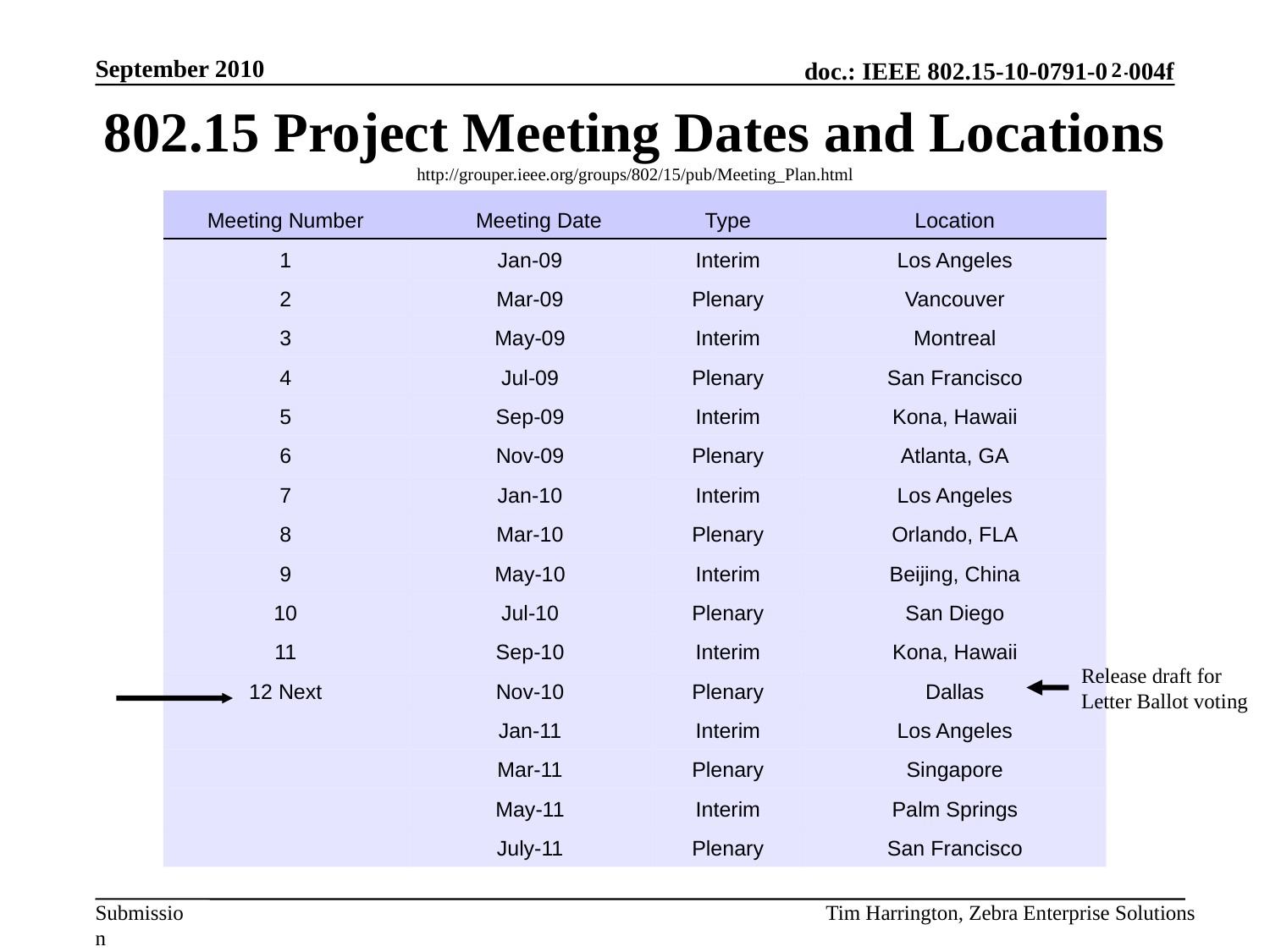

2
1
September 2010

# 802.15 Project Meeting Dates and Locations http://grouper.ieee.org/groups/802/15/pub/Meeting_Plan.html
| Meeting Number | Meeting Date | Type | Location |
| --- | --- | --- | --- |
| 1 | Jan-09 | Interim | Los Angeles |
| 2 | Mar-09 | Plenary | Vancouver |
| 3 | May-09 | Interim | Montreal |
| 4 | Jul-09 | Plenary | San Francisco |
| 5 | Sep-09 | Interim | Kona, Hawaii |
| 6 | Nov-09 | Plenary | Atlanta, GA |
| 7 | Jan-10 | Interim | Los Angeles |
| 8 | Mar-10 | Plenary | Orlando, FLA |
| 9 | May-10 | Interim | Beijing, China |
| 10 | Jul-10 | Plenary | San Diego |
| 11 | Sep-10 | Interim | Kona, Hawaii |
| 12 Next | Nov-10 | Plenary | Dallas |
|  | Jan-11 | Interim | Los Angeles |
|  | Mar-11 | Plenary | Singapore |
|  | May-11 | Interim | Palm Springs |
|  | July-11 | Plenary | San Francisco |
Release draft for Letter Ballot voting

Tim Harrington, Zebra Enterprise Solutions